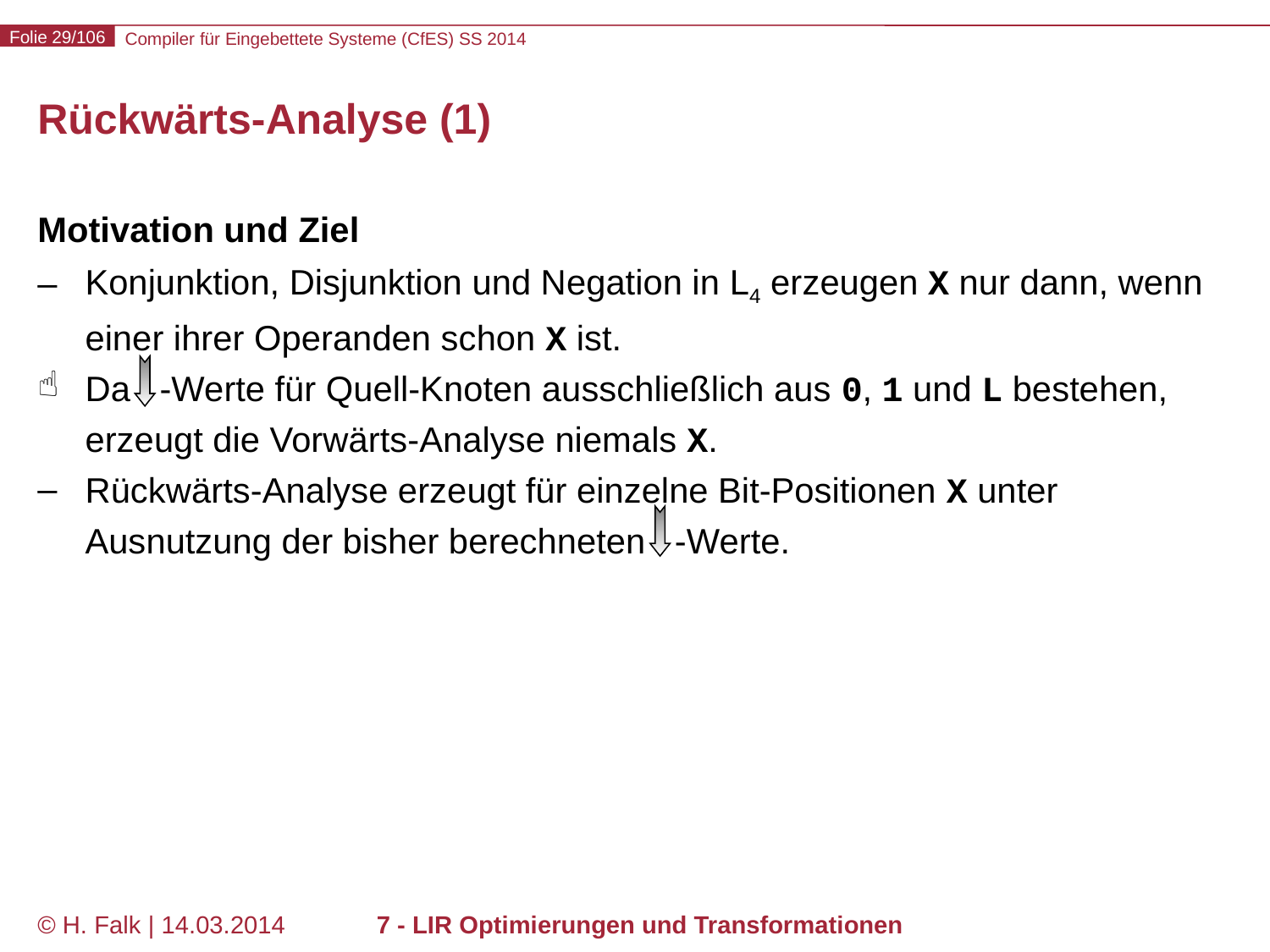

# Rückwärts-Analyse (1)
Motivation und Ziel
Konjunktion, Disjunktion und Negation in L4 erzeugen X nur dann, wenn einer ihrer Operanden schon X ist.
Da   -Werte für Quell-Knoten ausschließlich aus 0, 1 und L bestehen, erzeugt die Vorwärts-Analyse niemals X.
Rückwärts-Analyse erzeugt für einzelne Bit-Positionen X unter Ausnutzung der bisher berechneten   -Werte.

© H. Falk | 14.03.2014
7 - LIR Optimierungen und Transformationen